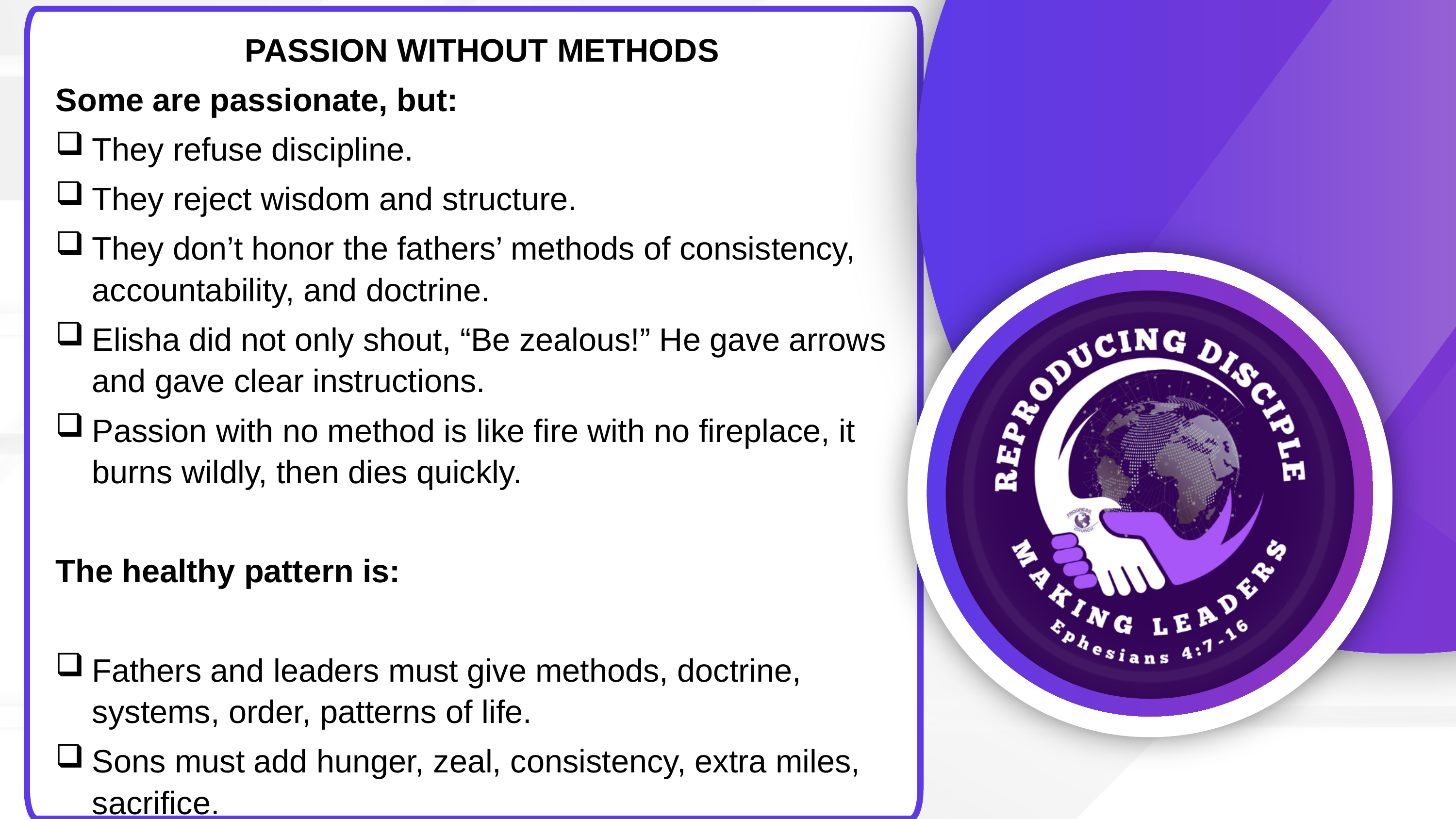

PASSION WITHOUT METHODS
Some are passionate, but:
They refuse discipline.
They reject wisdom and structure.
They don’t honor the fathers’ methods of consistency, accountability, and doctrine.
Elisha did not only shout, “Be zealous!” He gave arrows and gave clear instructions.
Passion with no method is like fire with no fireplace, it burns wildly, then dies quickly.

The healthy pattern is:

Fathers and leaders must give methods, doctrine, systems, order, patterns of life.
Sons must add hunger, zeal, consistency, extra miles, sacrifice.